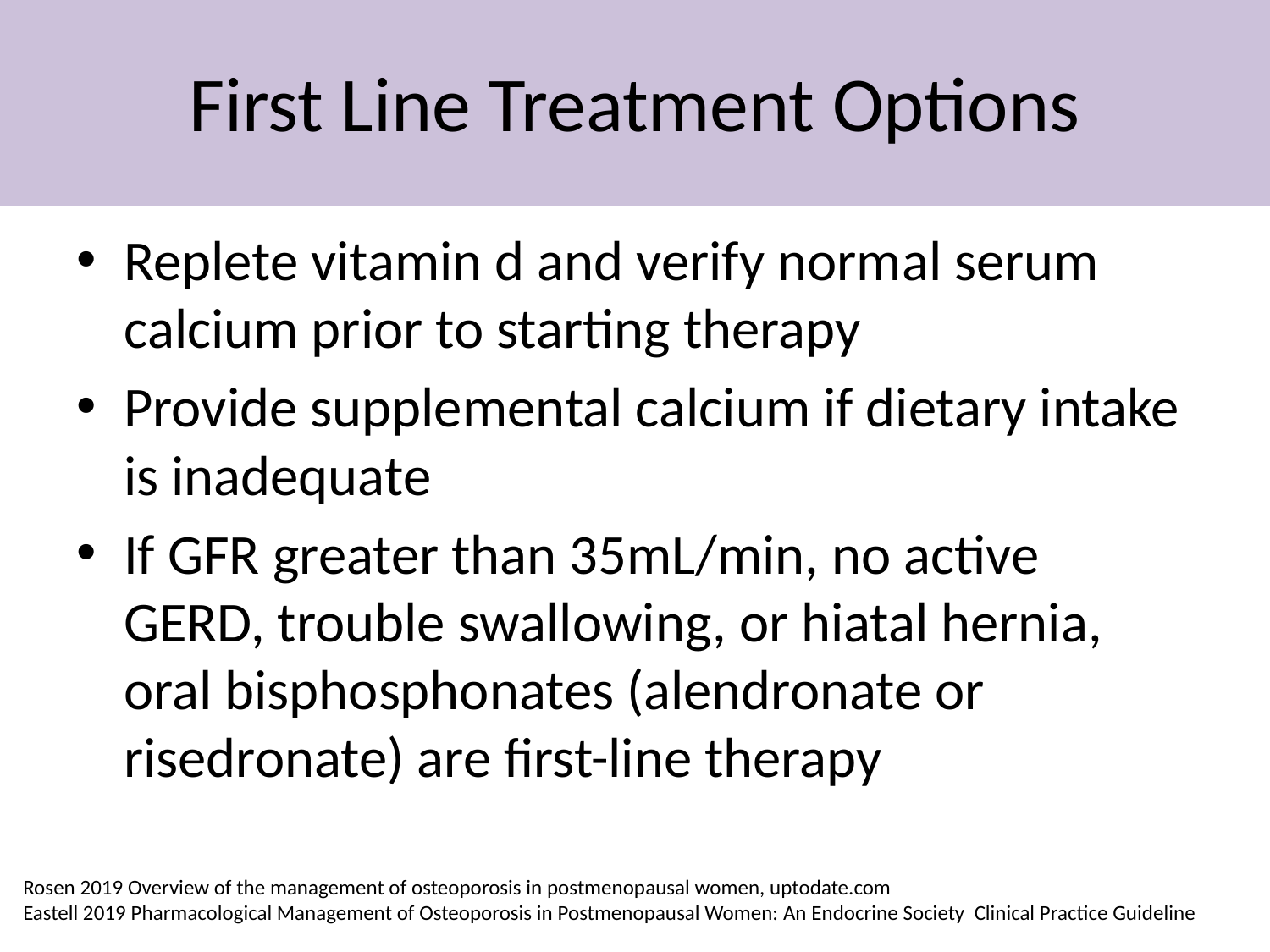

# First Line Treatment Options
Replete vitamin d and verify normal serum calcium prior to starting therapy
Provide supplemental calcium if dietary intake is inadequate
If GFR greater than 35mL/min, no active GERD, trouble swallowing, or hiatal hernia, oral bisphosphonates (alendronate or risedronate) are first-line therapy

Rosen 2019 Overview of the management of osteoporosis in postmenopausal women, uptodate.com
Eastell 2019 Pharmacological Management of Osteoporosis in Postmenopausal Women: An Endocrine Society  Clinical Practice Guideline